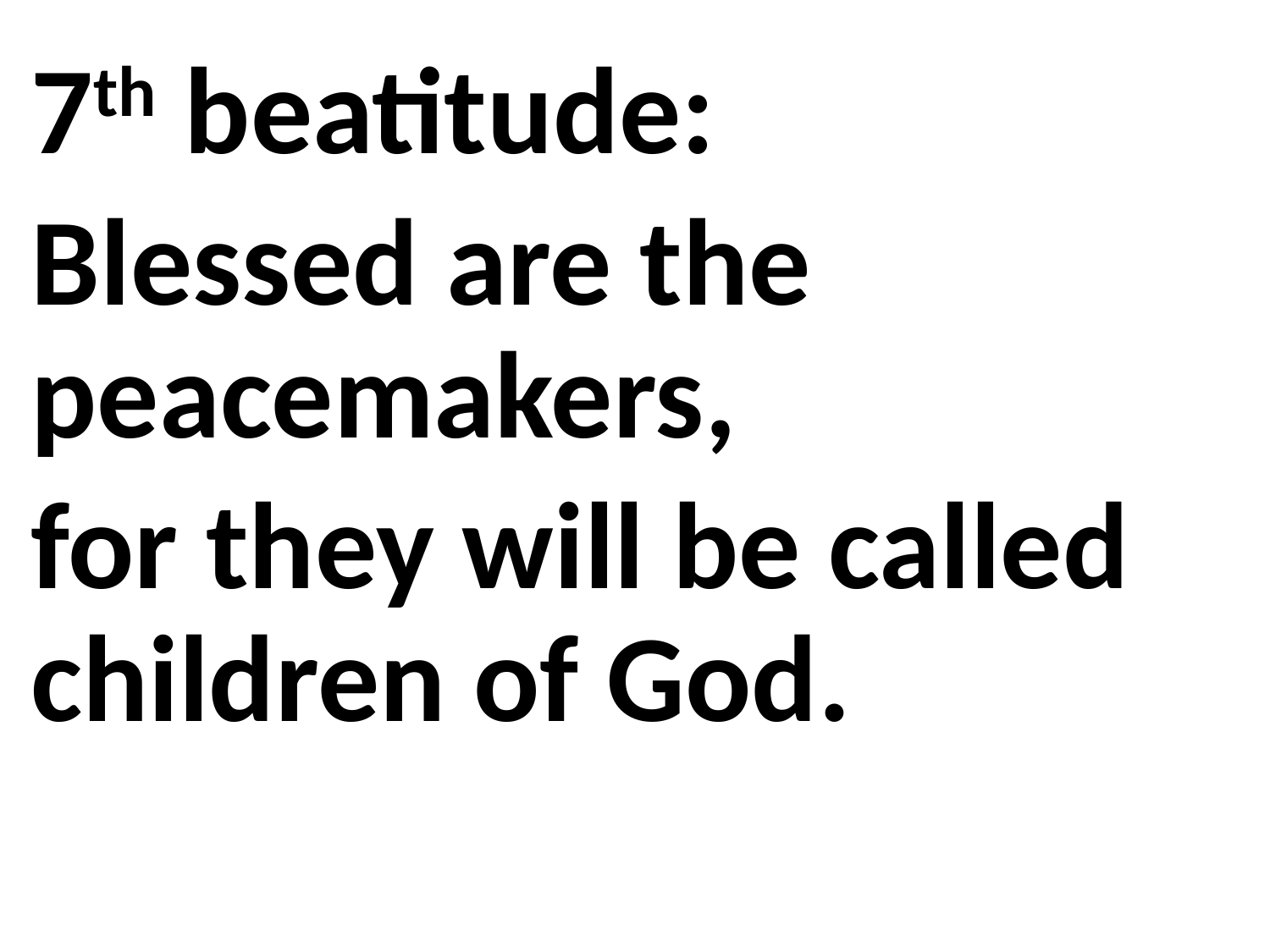

7th beatitude:
Blessed are the peacemakers,
for they will be called children of God.